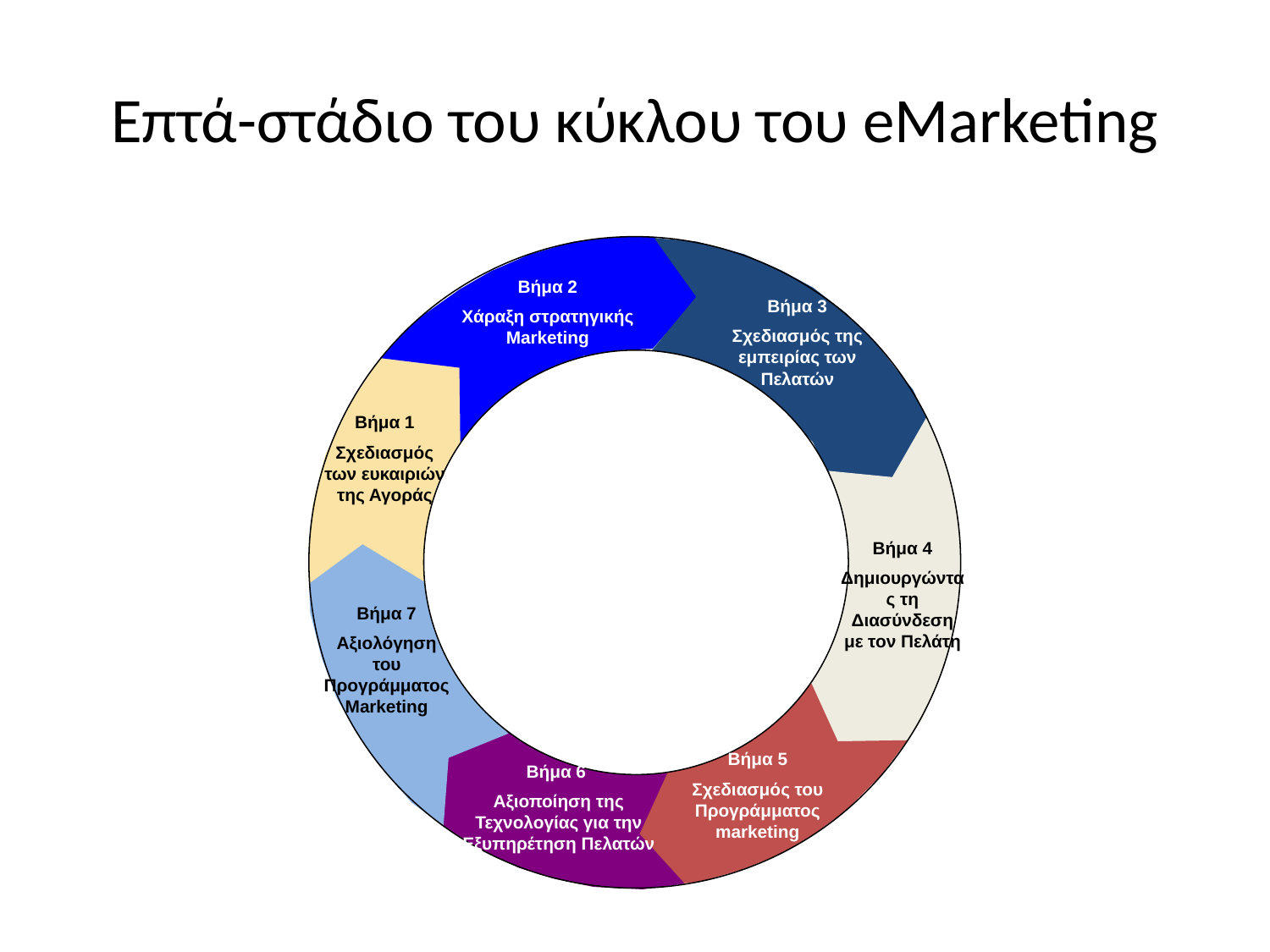

# Επτά-στάδιο του κύκλου του eMarketing

Βήμα 2
Χάραξη στρατηγικής Marketing
Βήμα 3
Σχεδιασμός της εμπειρίας των Πελατών

Βήμα 1
Σχεδιασμός των ευκαιριών της Αγοράς

Βήμα 4
Δημιουργώντας τη Διασύνδεση με τον Πελάτη

Βήμα 7
Αξιολόγηση του Προγράμματος Marketing

Βήμα 5
Σχεδιασμός του Προγράμματος marketing
Βήμα 6
Αξιοποίηση της Τεχνολογίας για την Εξυπηρέτηση Πελατών